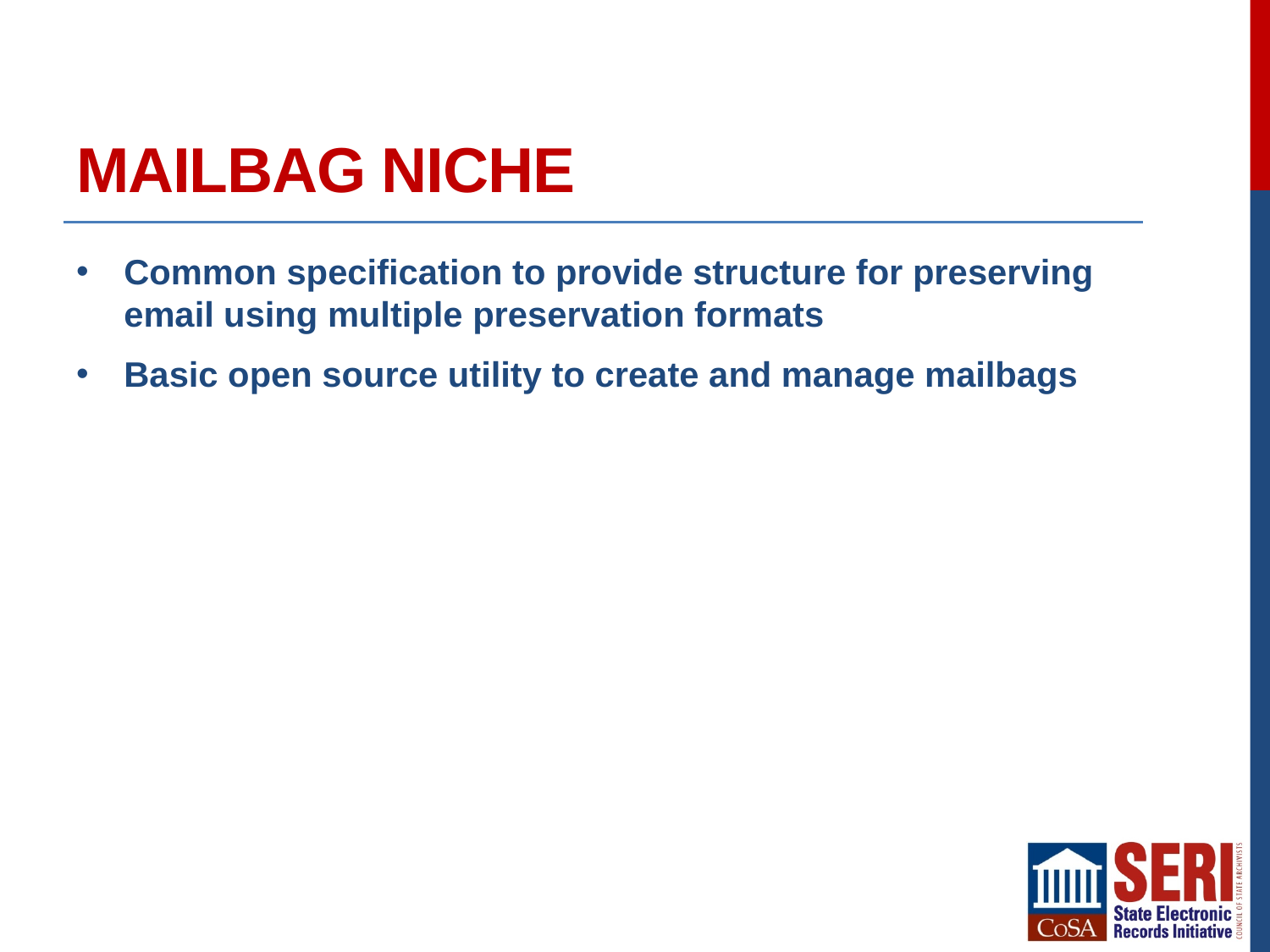

# Mailbag Niche
Common specification to provide structure for preserving email using multiple preservation formats
Basic open source utility to create and manage mailbags